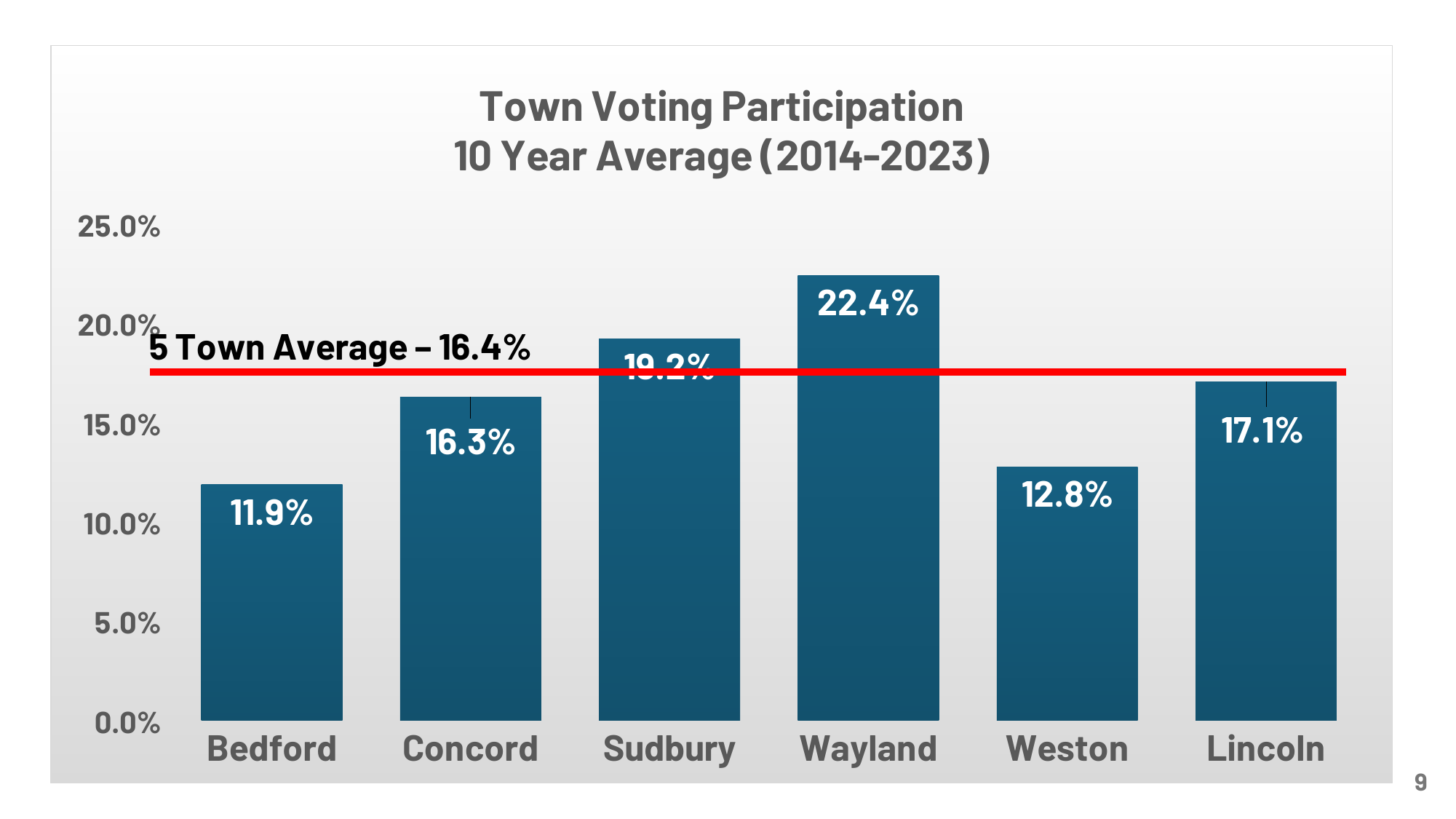

### Chart: Town Voting Participation
10 Year Average (2014-2023)

| Category | Election |
|---|---|
| Bedford | 0.11886387519166944 |
| Concord | 0.16279316801159538 |
| Sudbury | 0.1922204935911228 |
| Wayland | 0.22440619582492854 |
| Weston | 0.12793510893111437 |
| Lincoln | 0.17065560003643276 |
9